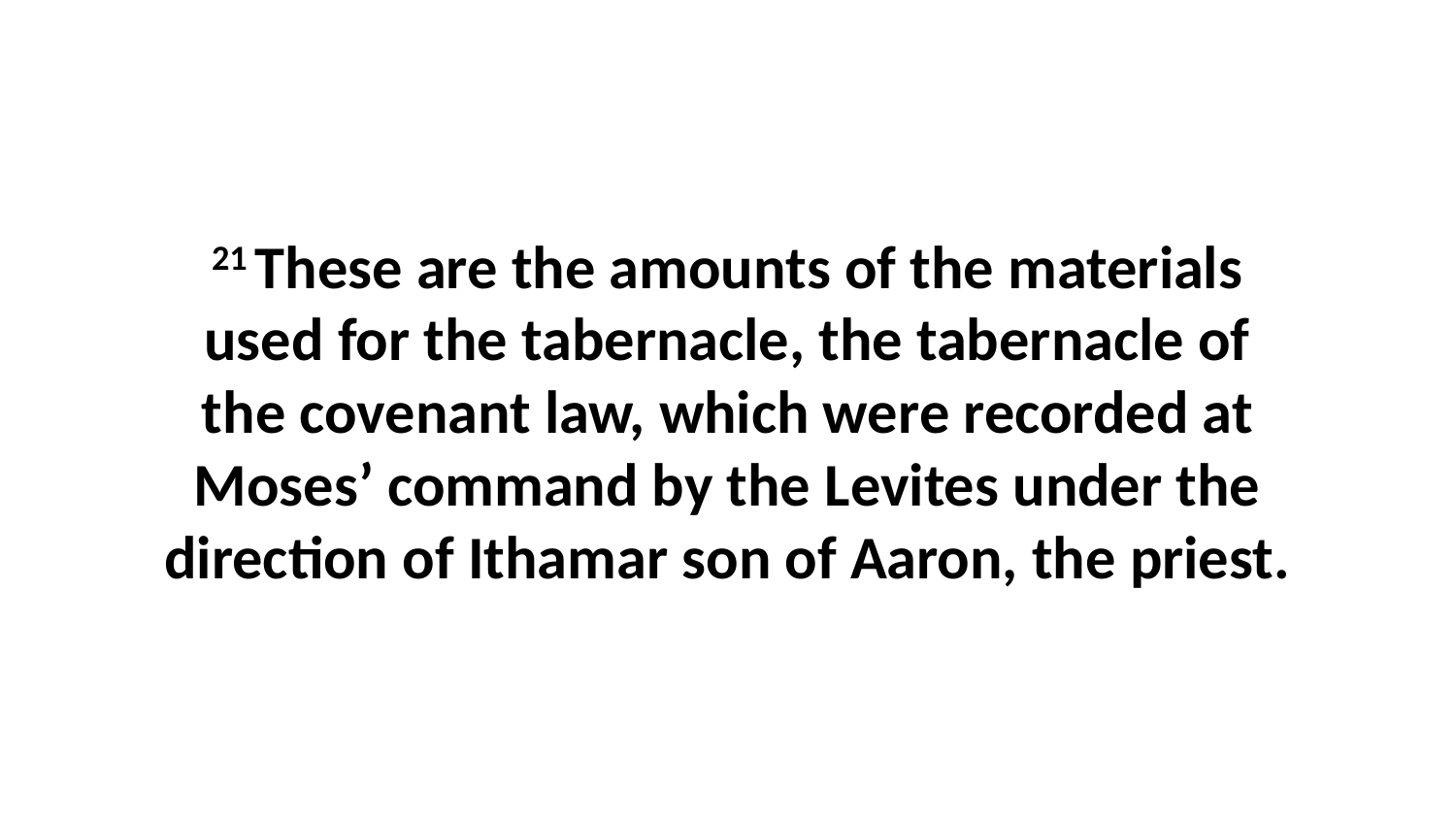

21 These are the amounts of the materials used for the tabernacle, the tabernacle of the covenant law, which were recorded at Moses’ command by the Levites under the direction of Ithamar son of Aaron, the priest.